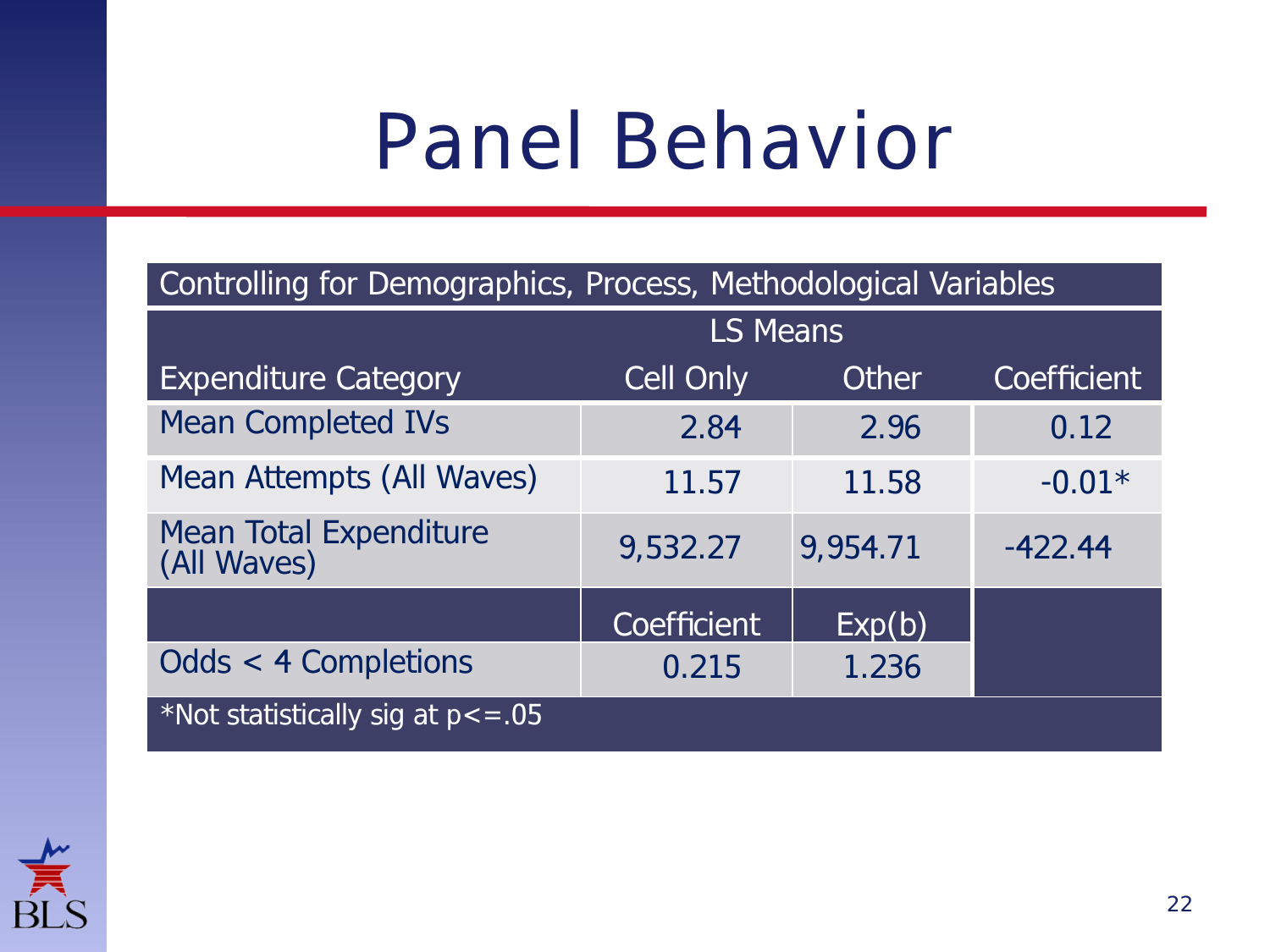

# Panel Behavior
| Controlling for Demographics, Process, Methodological Variables |  |  |  |
| --- | --- | --- | --- |
| Expenditure Category | LS Means |  | Coefficient |
|  | Cell Only | Other |  |
| Mean Completed IVs | 2.84 | 2.96 | 0.12 |
| Mean Attempts (All Waves) | 11.57 | 11.58 | -0.01\* |
| Mean Total Expenditure (All Waves) | 9,532.27 | 9,954.71 | -422.44 |
|  | Coefficient | Exp(b) |  |
| Odds < 4 Completions | 0.215 | 1.236 |  |
| \*Not statistically sig at p<=.05 |  |  |  |
22